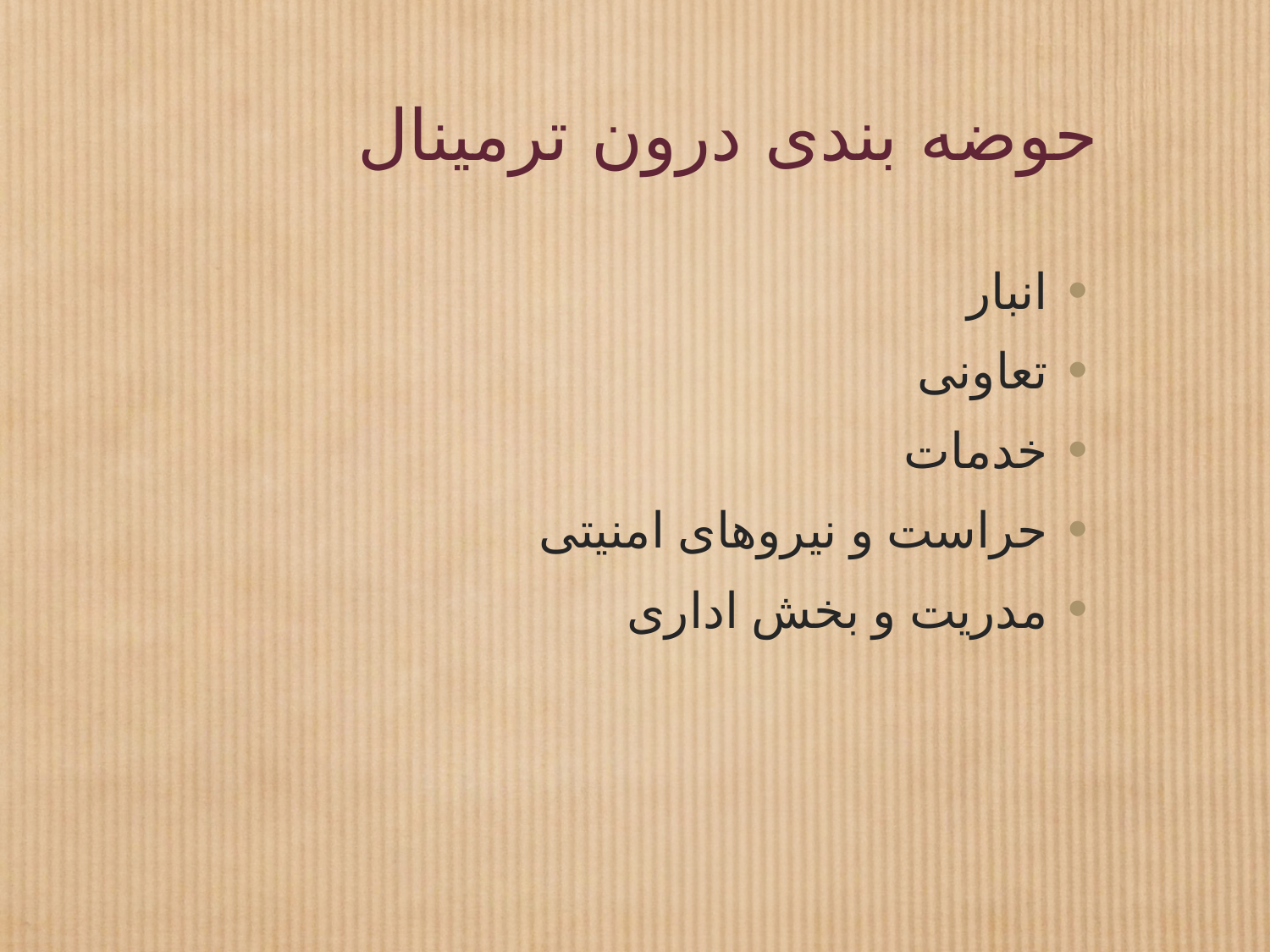

# حوضه بندی درون ترمینال
انبار
تعاونی
خدمات
حراست و نیروهای امنیتی
مدریت و بخش اداری